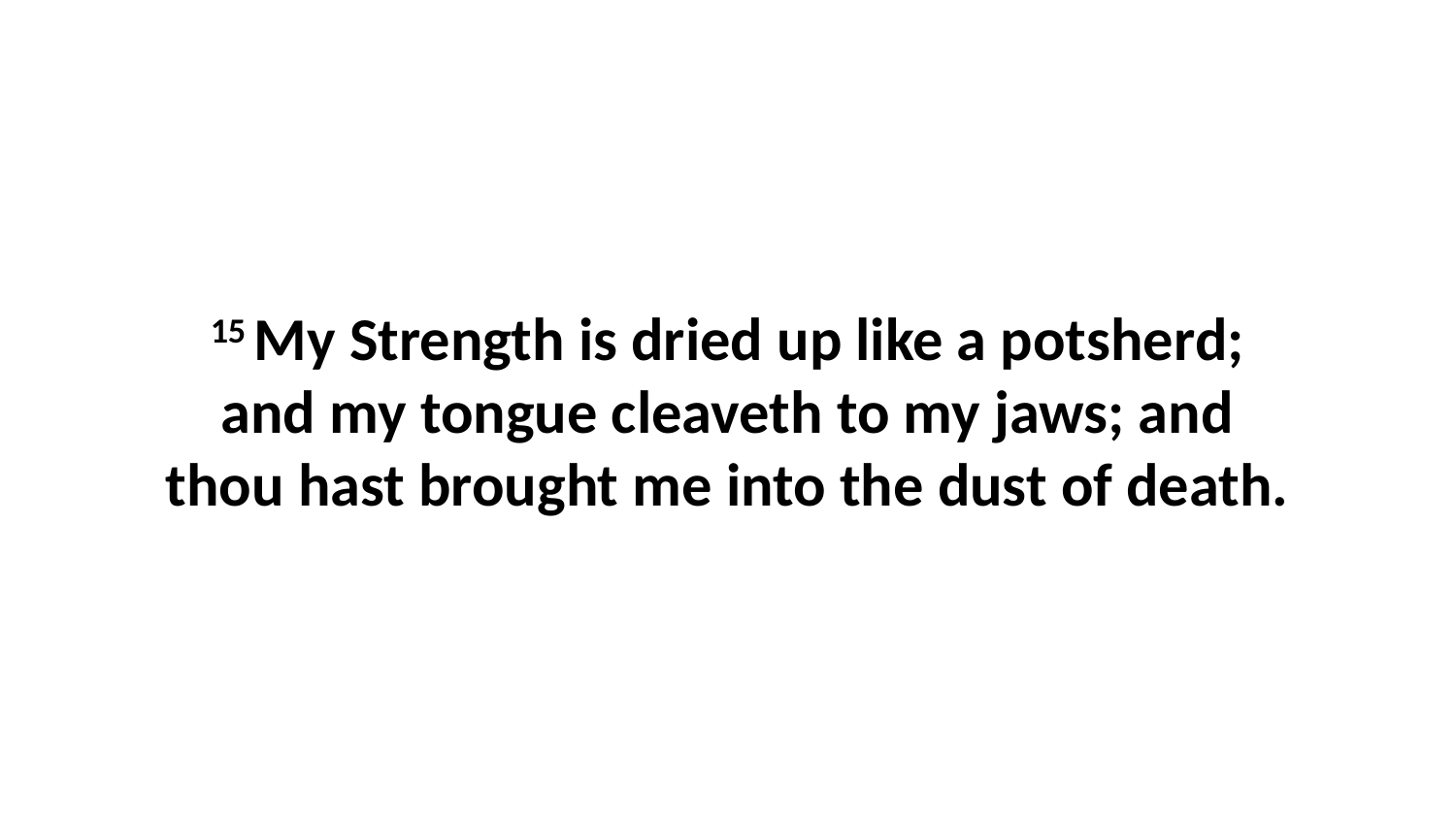

15 My Strength is dried up like a potsherd; and my tongue cleaveth to my jaws; and thou hast brought me into the dust of death.